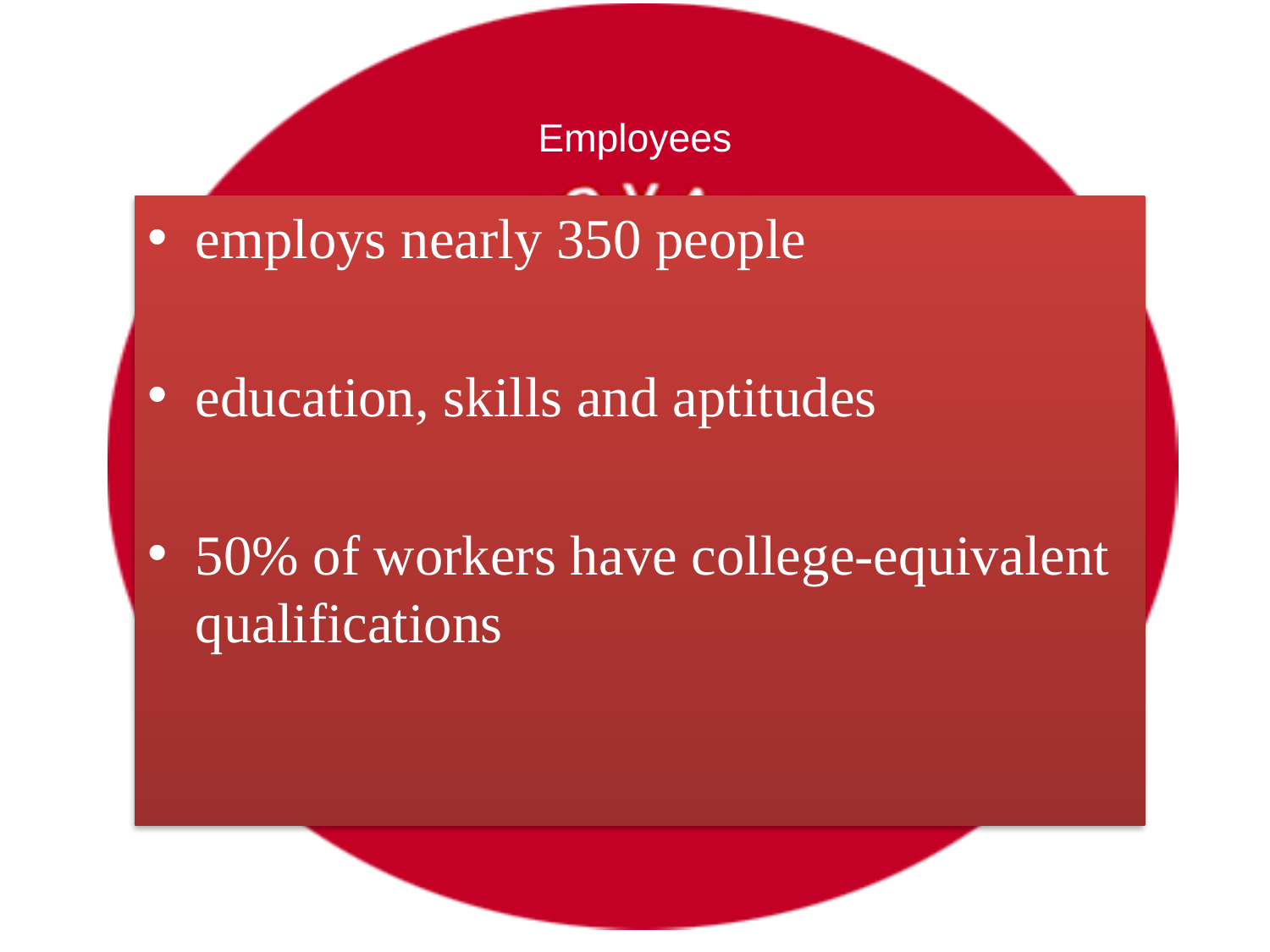

# Employees
employs nearly 350 people

education, skills and aptitudes

50% of workers have college-equivalent qualifications